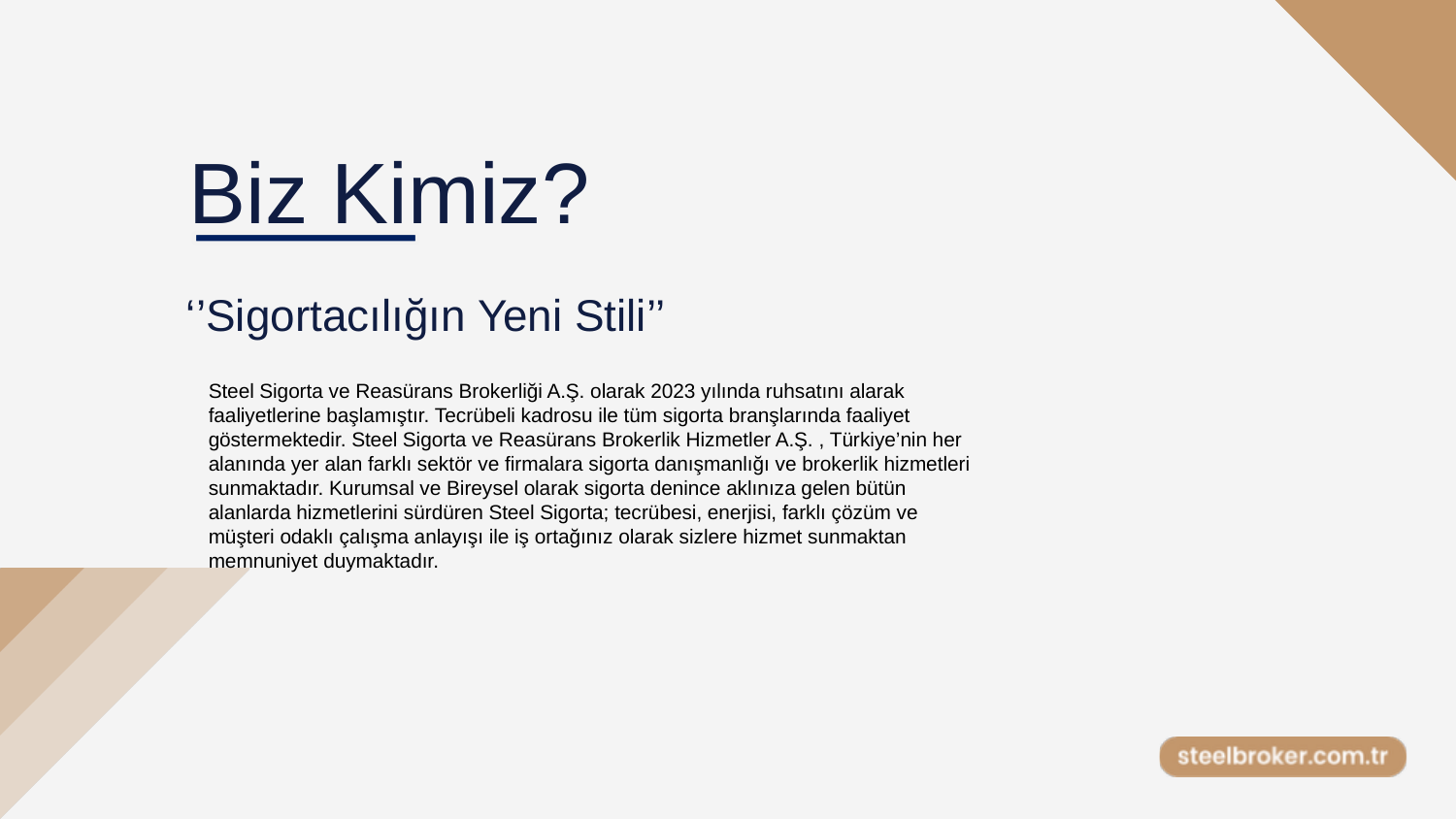

Biz Kimiz?
‘’Sigortacılığın Yeni Stili’’

Steel Sigorta ve Reasürans Brokerliği A.Ş. olarak 2023 yılında ruhsatını alarak faaliyetlerine başlamıştır. Tecrübeli kadrosu ile tüm sigorta branşlarında faaliyet göstermektedir. Steel Sigorta ve Reasürans Brokerlik Hizmetler A.Ş. , Türkiye’nin her alanında yer alan farklı sektör ve firmalara sigorta danışmanlığı ve brokerlik hizmetleri sunmaktadır. Kurumsal ve Bireysel olarak sigorta denince aklınıza gelen bütün alanlarda hizmetlerini sürdüren Steel Sigorta; tecrübesi, enerjisi, farklı çözüm ve müşteri odaklı çalışma anlayışı ile iş ortağınız olarak sizlere hizmet sunmaktan memnuniyet duymaktadır.